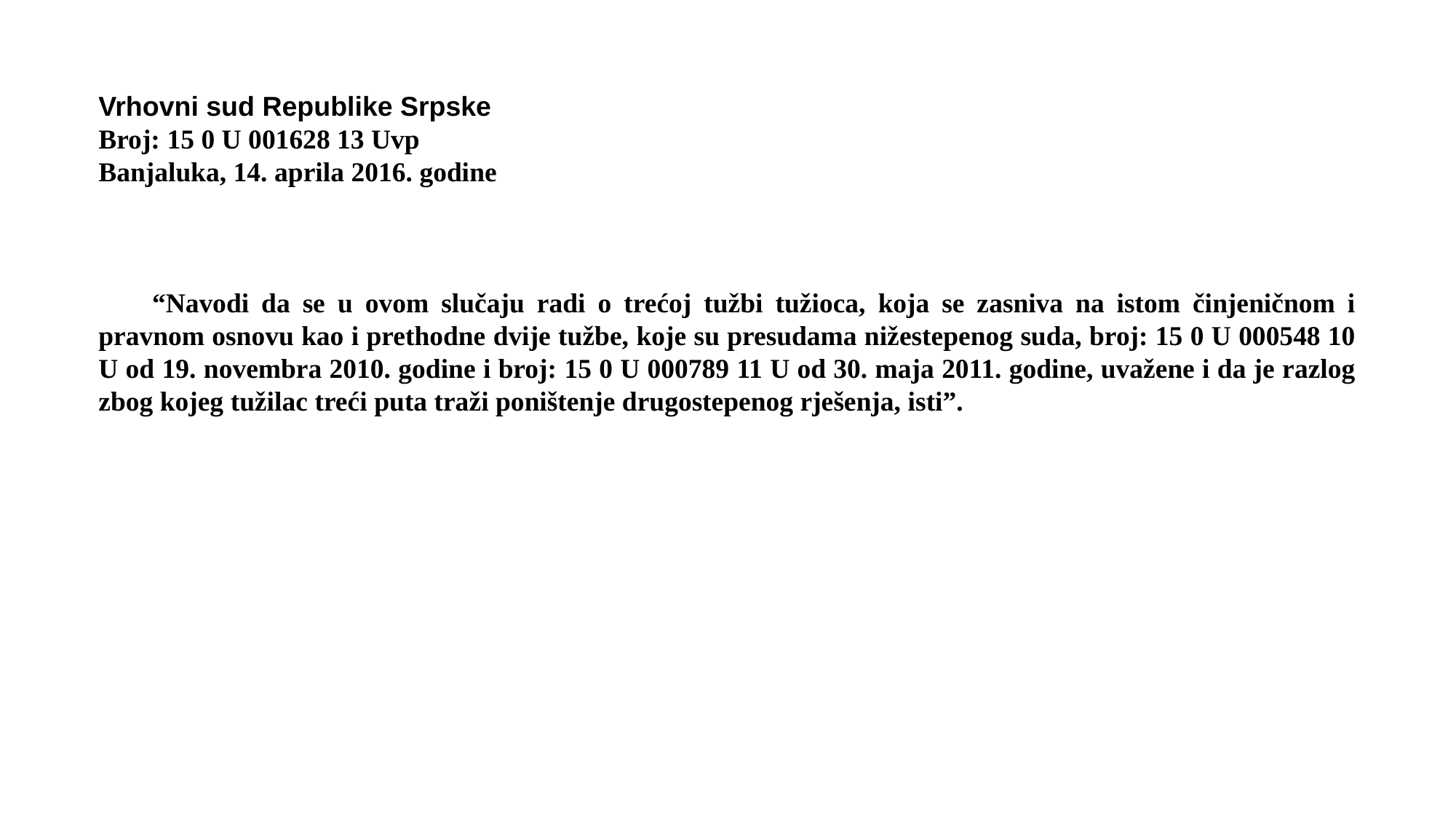

Vrhovni sud Republike Srpske
Broj: 15 0 U 001628 13 Uvp
Banjaluka, 14. aprila 2016. godine

“Navodi da se u ovom slučaju radi o trećoj tužbi tužioca, koja se zasniva na istom činjeničnom i pravnom osnovu kao i prethodne dvije tužbe, koje su presudama nižestepenog suda, broj: 15 0 U 000548 10 U od 19. novembra 2010. godine i broj: 15 0 U 000789 11 U od 30. maja 2011. godine, uvažene i da je razlog zbog kojeg tužilac treći puta traži poništenje drugostepenog rješenja, isti”.